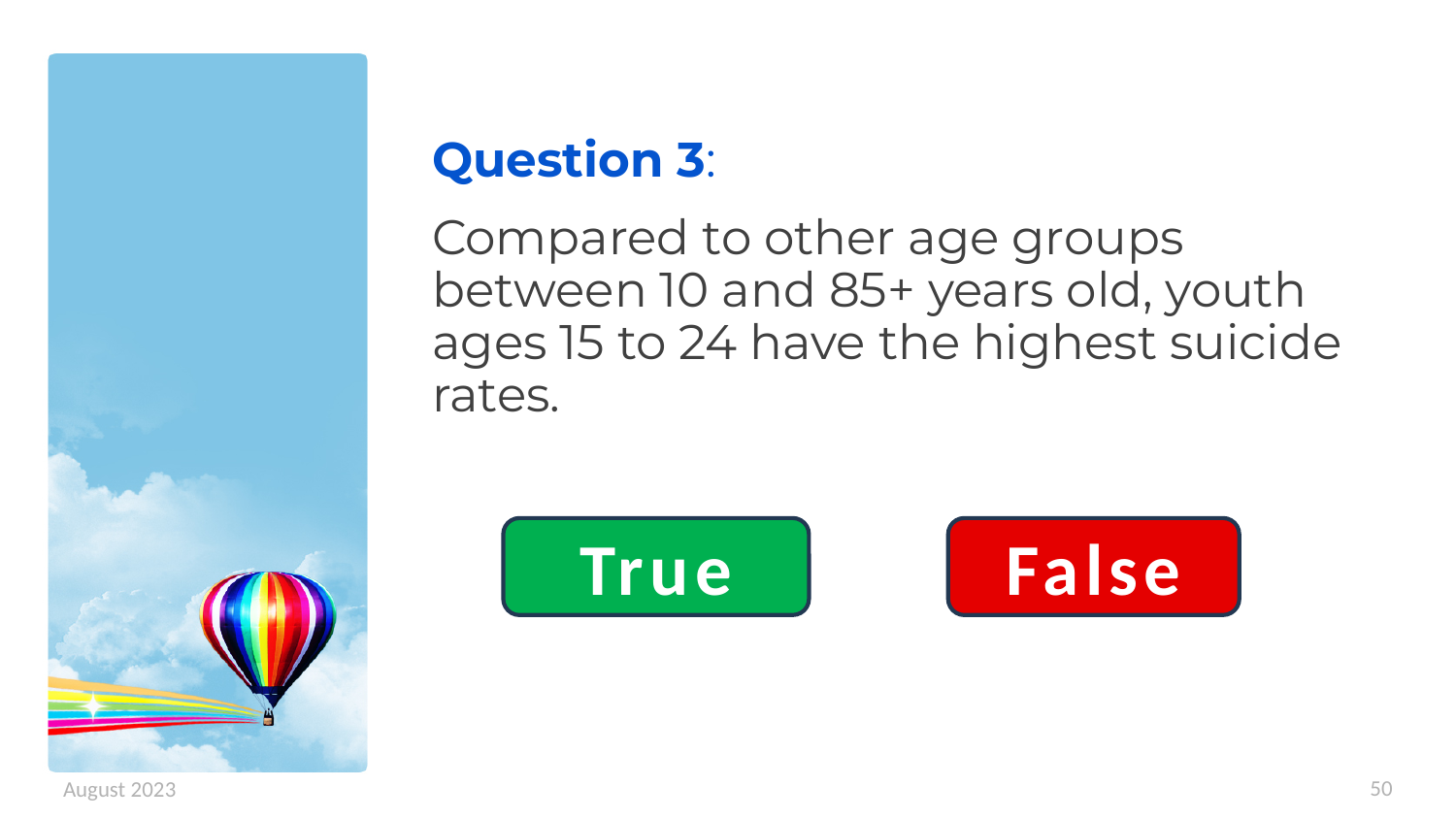

Question 3:
Compared to other age groups between 10 and 85+ years old, youth ages 15 to 24 have the highest suicide rates.
True
False
50
August 2023